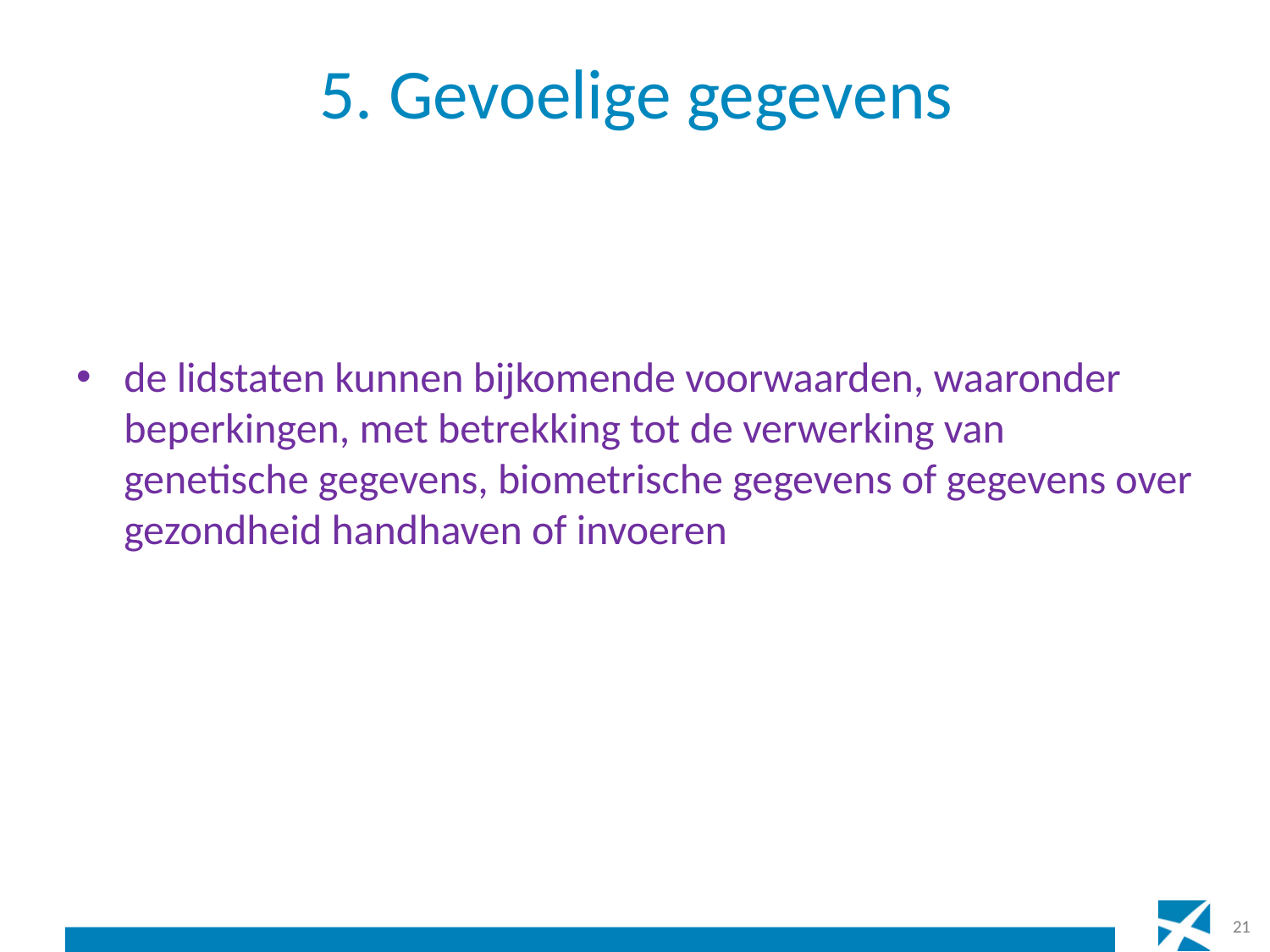

# 5. Gevoelige gegevens

de lidstaten kunnen bijkomende voorwaarden, waaronder beperkingen, met betrekking tot de verwerking van genetische gegevens, biometrische gegevens of gegevens over gezondheid handhaven of invoeren

21